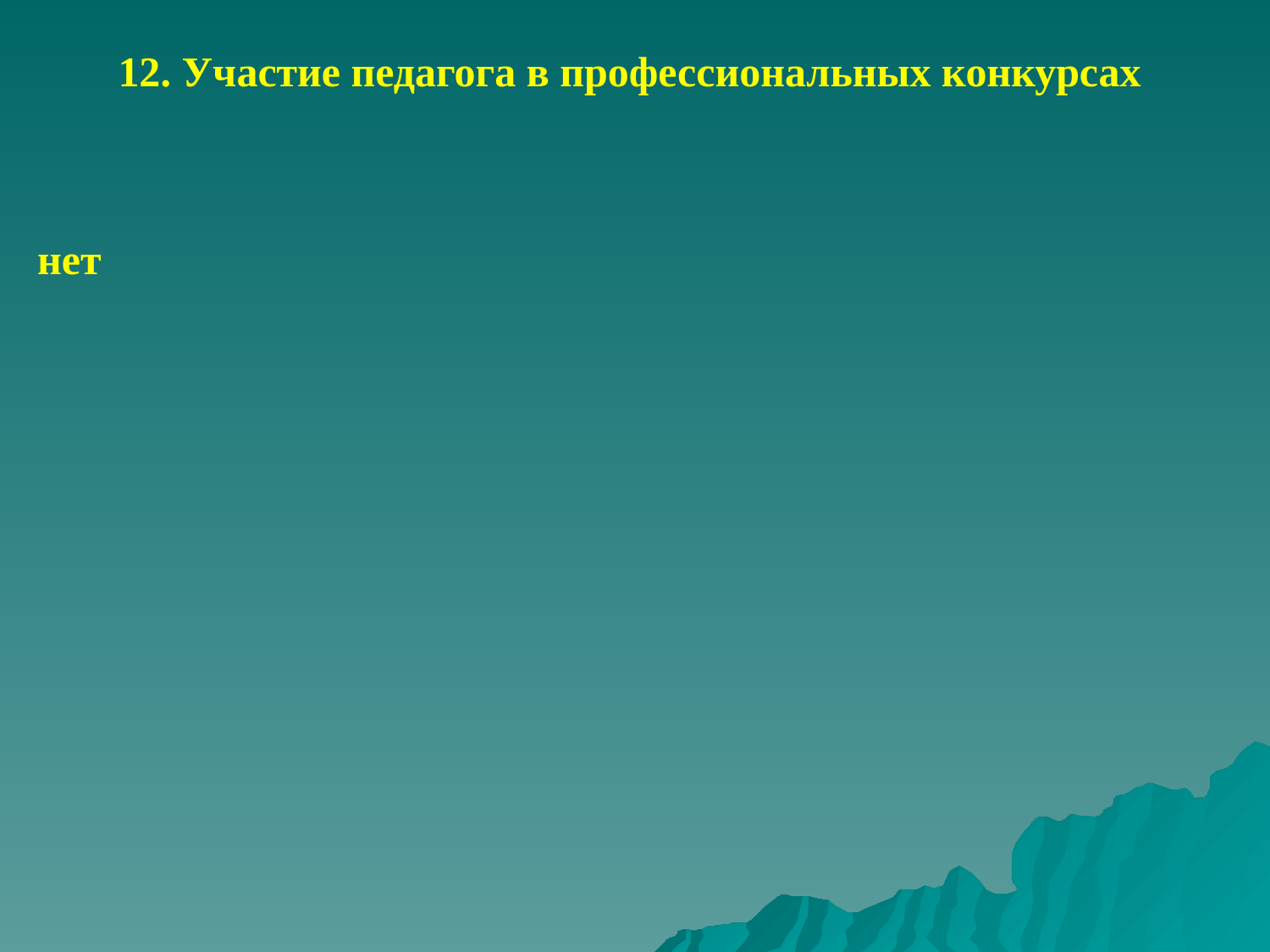

12. Участие педагога в профессиональных конкурсах
нет